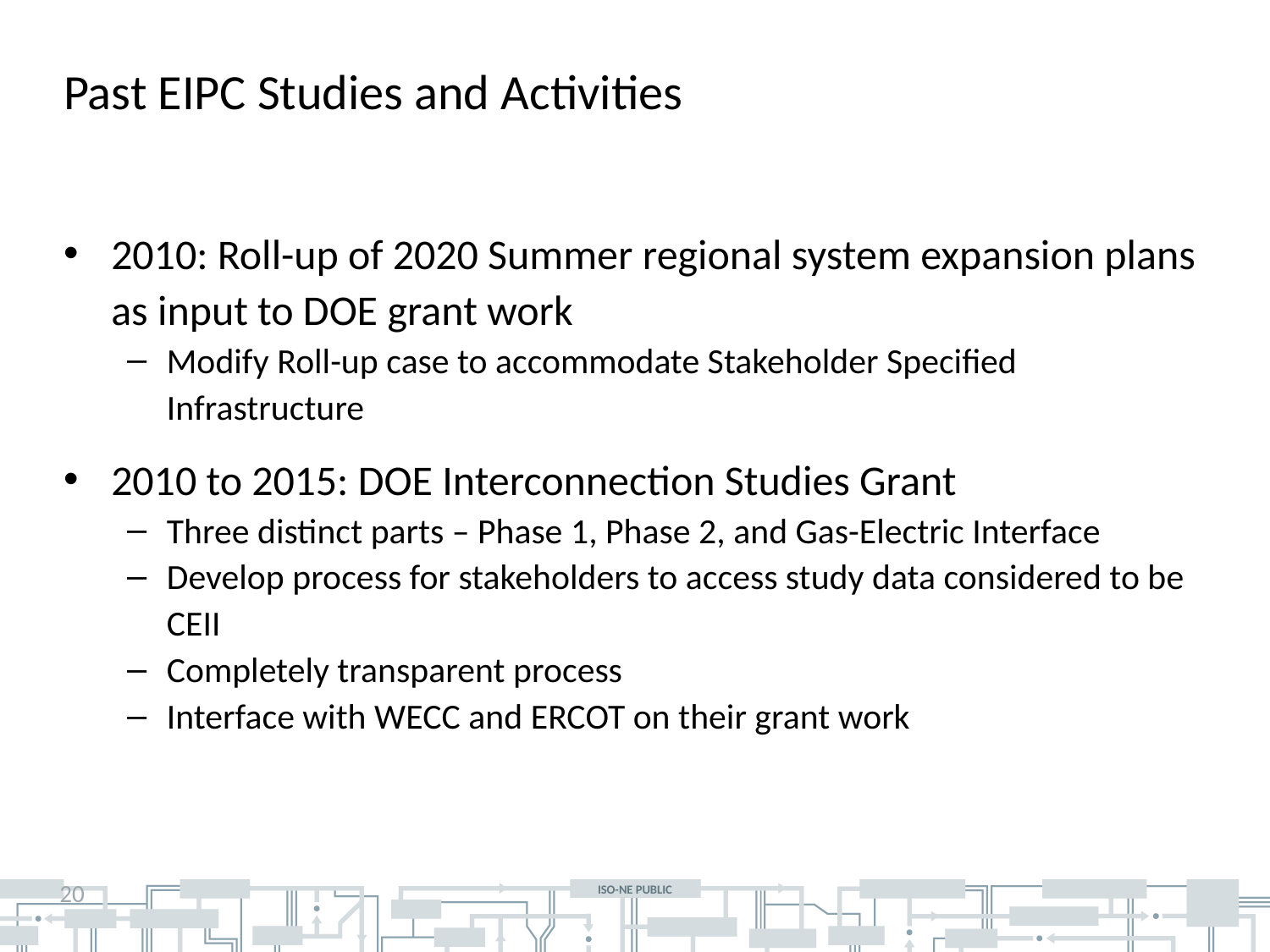

# Past EIPC Studies and Activities
2010: Roll-up of 2020 Summer regional system expansion plans as input to DOE grant work
Modify Roll-up case to accommodate Stakeholder Specified Infrastructure
2010 to 2015: DOE Interconnection Studies Grant
Three distinct parts – Phase 1, Phase 2, and Gas-Electric Interface
Develop process for stakeholders to access study data considered to be CEII
Completely transparent process
Interface with WECC and ERCOT on their grant work
20